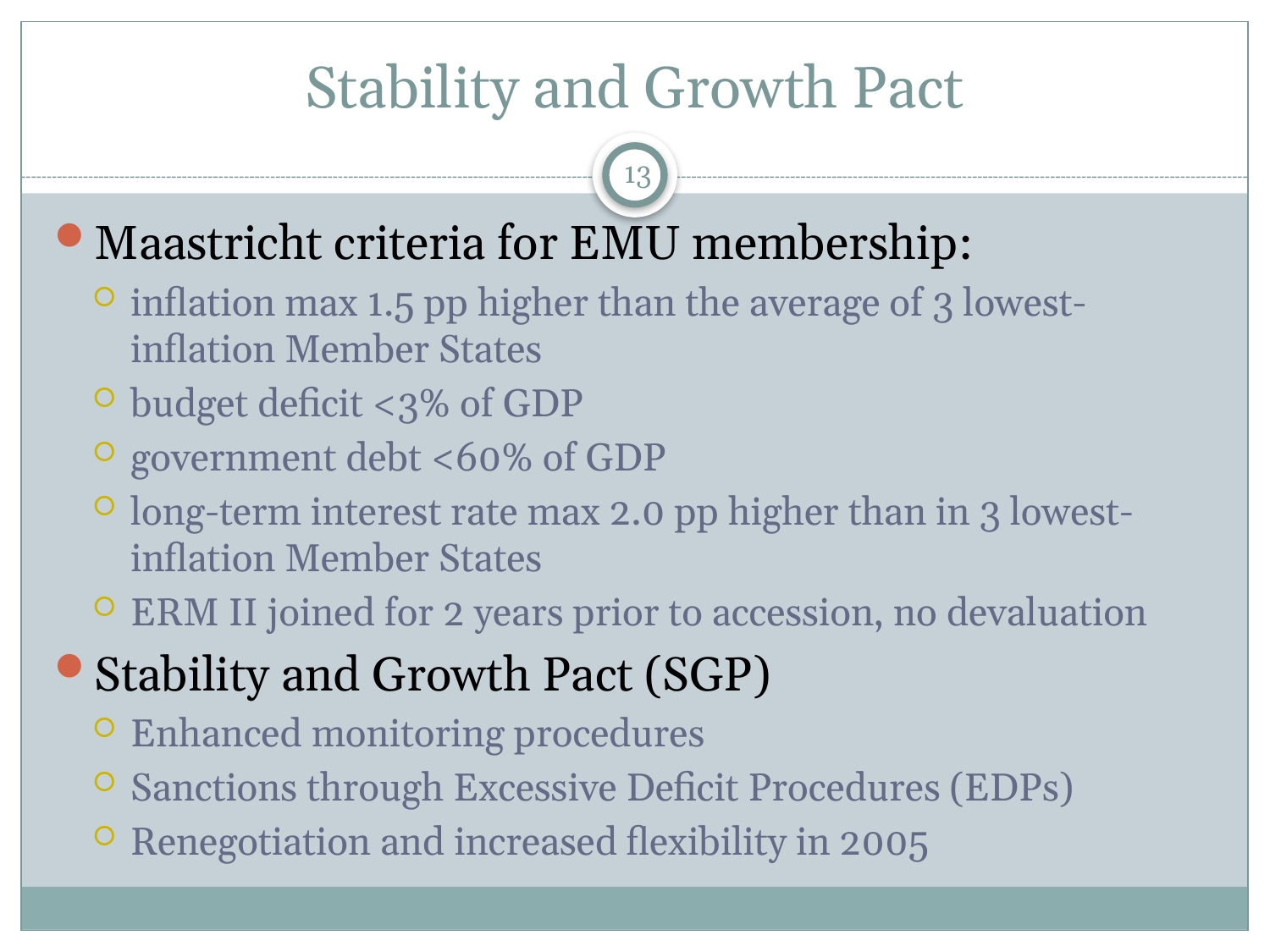

# Stability and Growth Pact
13
Maastricht criteria for EMU membership:
inflation max 1.5 pp higher than the average of 3 lowest-inflation Member States
budget deficit <3% of GDP
government debt <60% of GDP
long-term interest rate max 2.0 pp higher than in 3 lowest-inflation Member States
ERM II joined for 2 years prior to accession, no devaluation
Stability and Growth Pact (SGP)
Enhanced monitoring procedures
Sanctions through Excessive Deficit Procedures (EDPs)
Renegotiation and increased flexibility in 2005